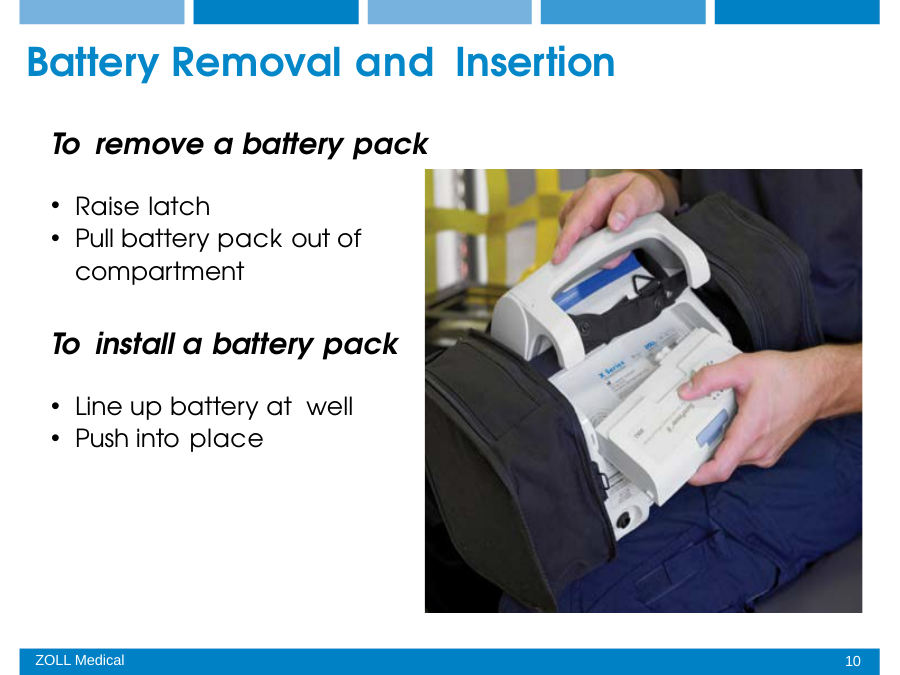

# Battery Removal and Insertion
To  remove a battery pack

Raise latch
Pull battery pack out of  compartment

To  install a battery pack

Line up battery at  well
Push into place